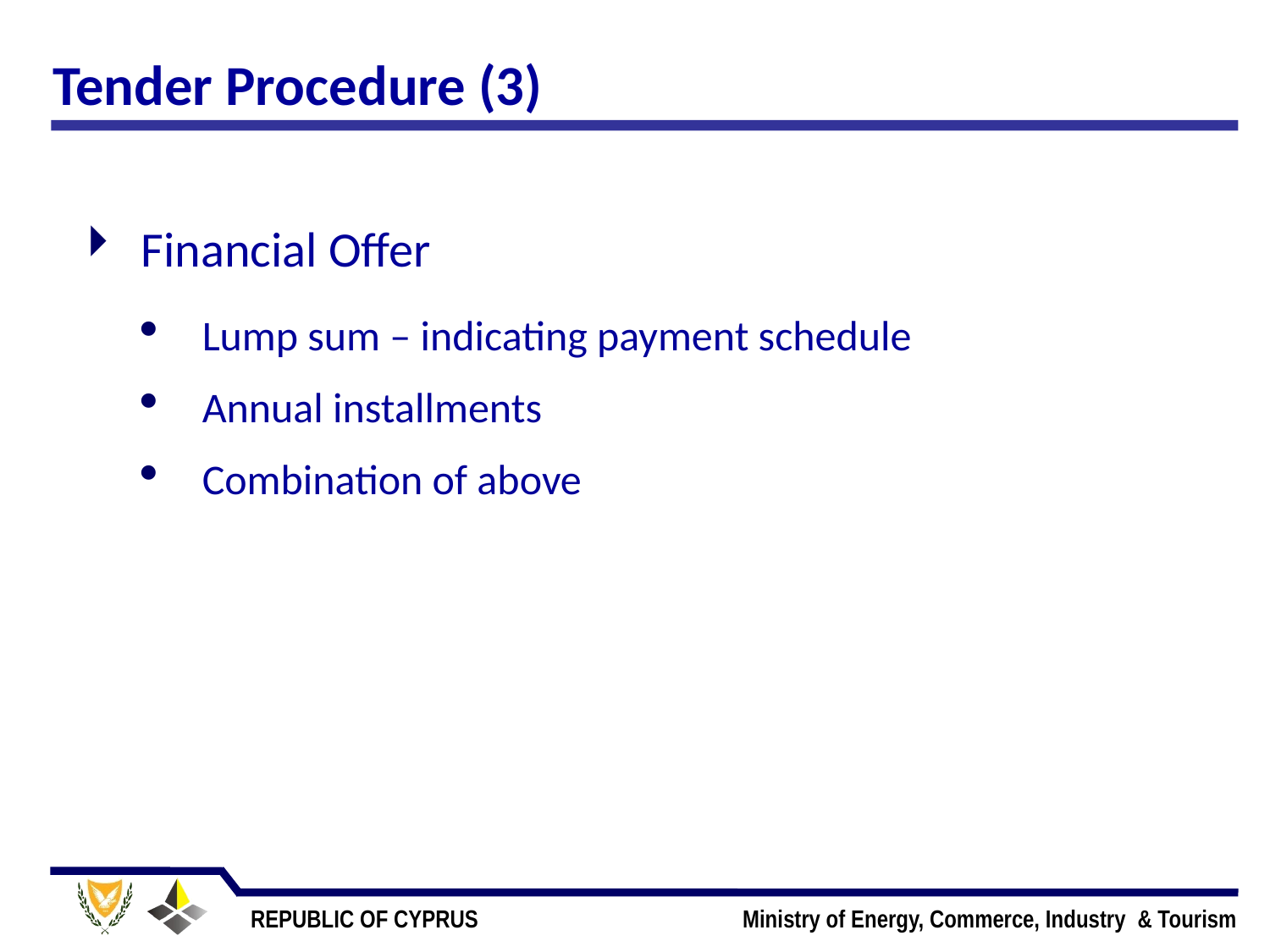

# Tender Procedure (3)
Financial Offer
Lump sum – indicating payment schedule
Annual installments
Combination of above